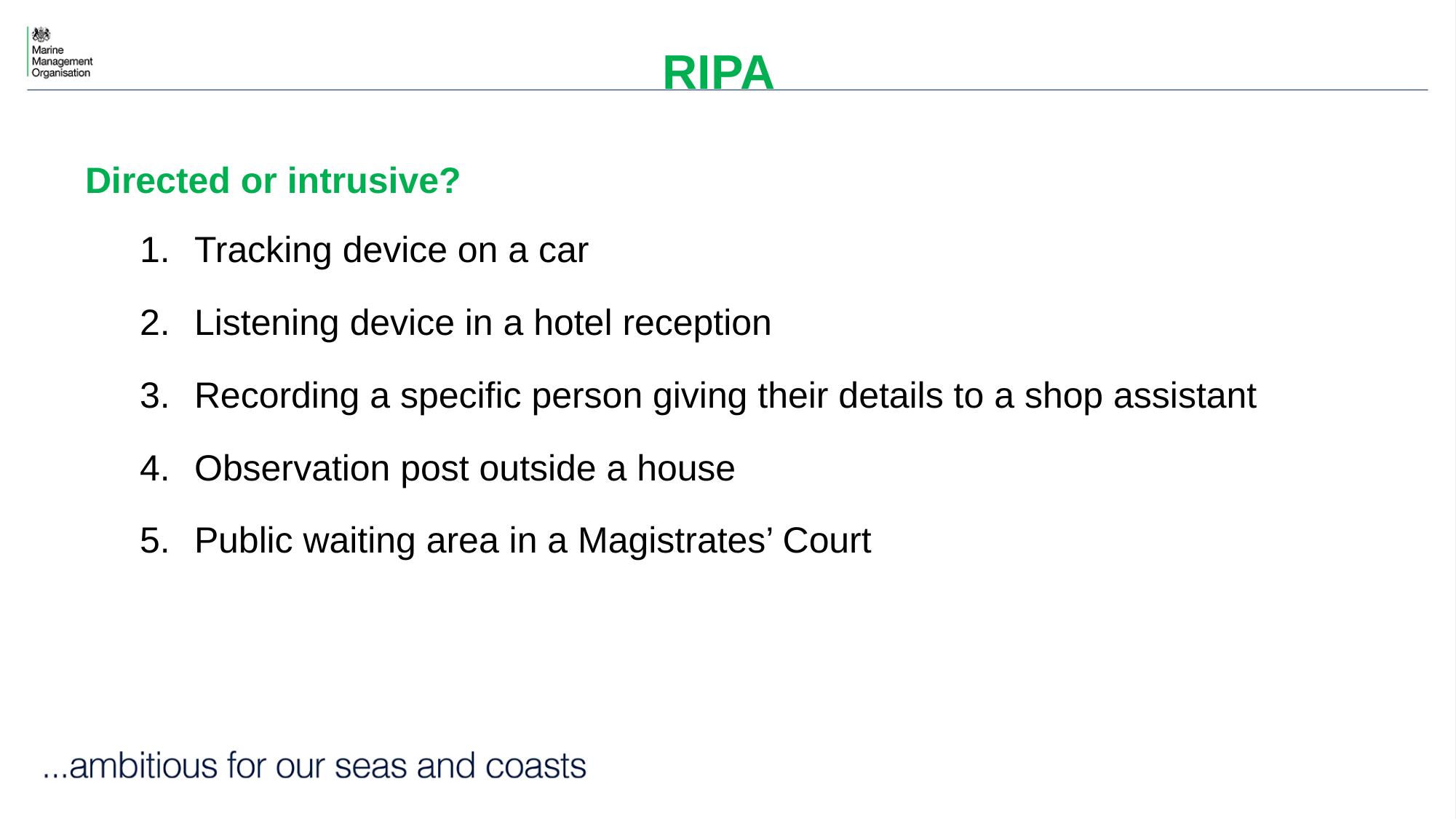

# RIPA
Directed or intrusive?

Tracking device on a car

Listening device in a hotel reception

Recording a specific person giving their details to a shop assistant

Observation post outside a house

Public waiting area in a Magistrates’ Court